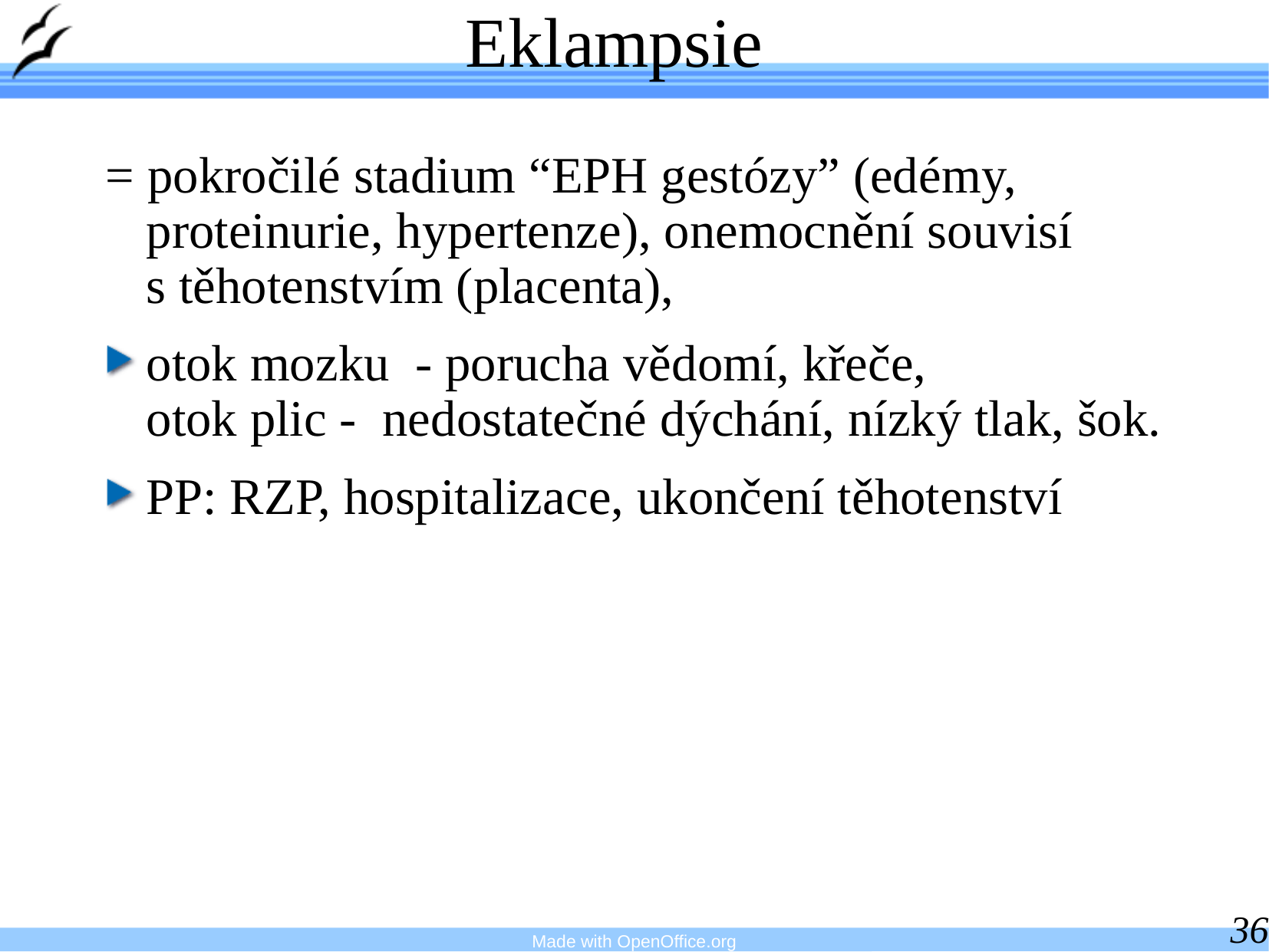

Eklampsie
= pokročilé stadium “EPH gestózy” (edémy, proteinurie, hypertenze), onemocnění souvisí s těhotenstvím (placenta),
otok mozku  - porucha vědomí, křeče,
otok plic -  nedostatečné dýchání, nízký tlak, šok.
PP: RZP, hospitalizace, ukončení těhotenství